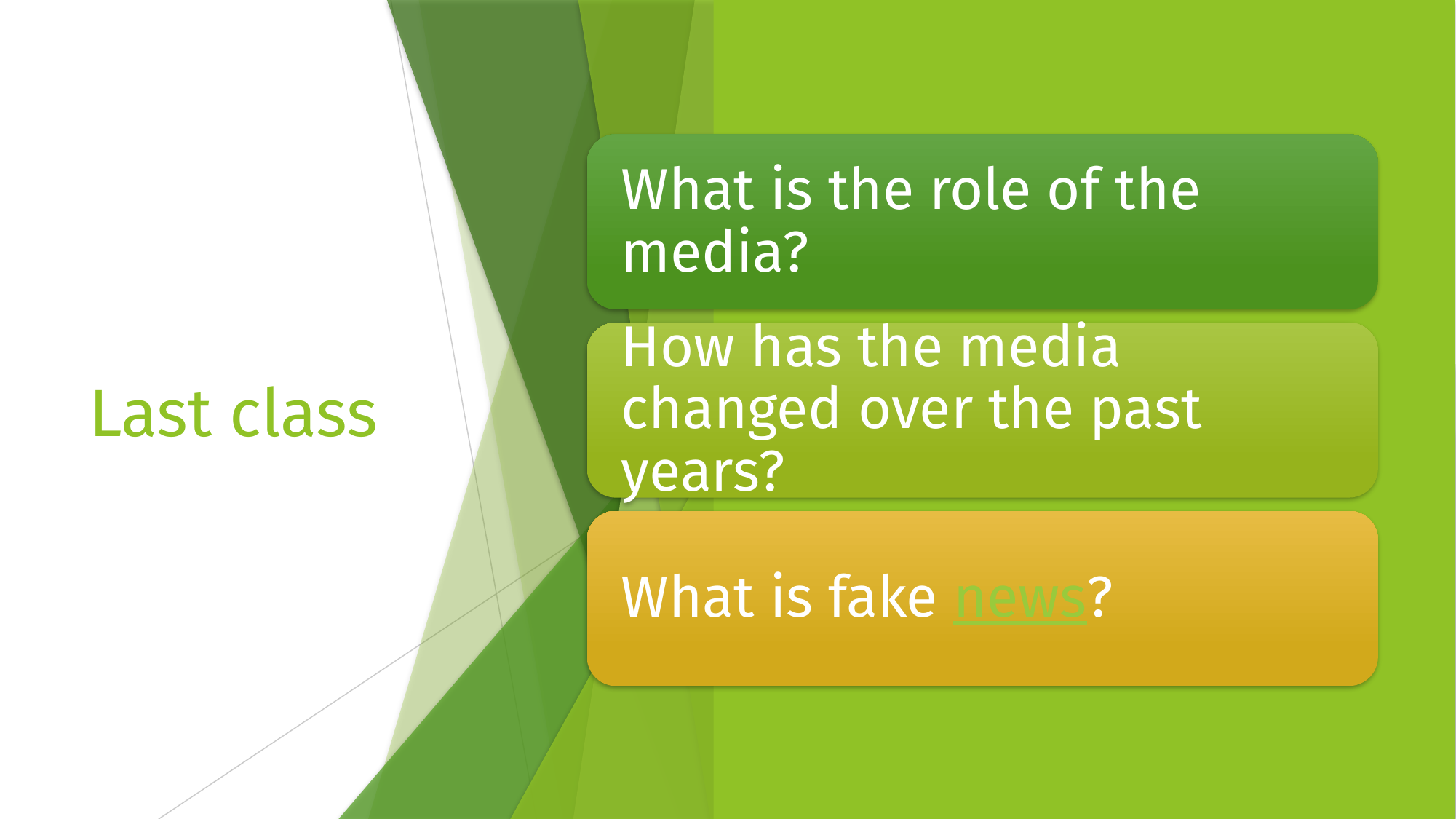

What is the role of the media?
How has the media changed over the past years?
What is fake news?
# Last class